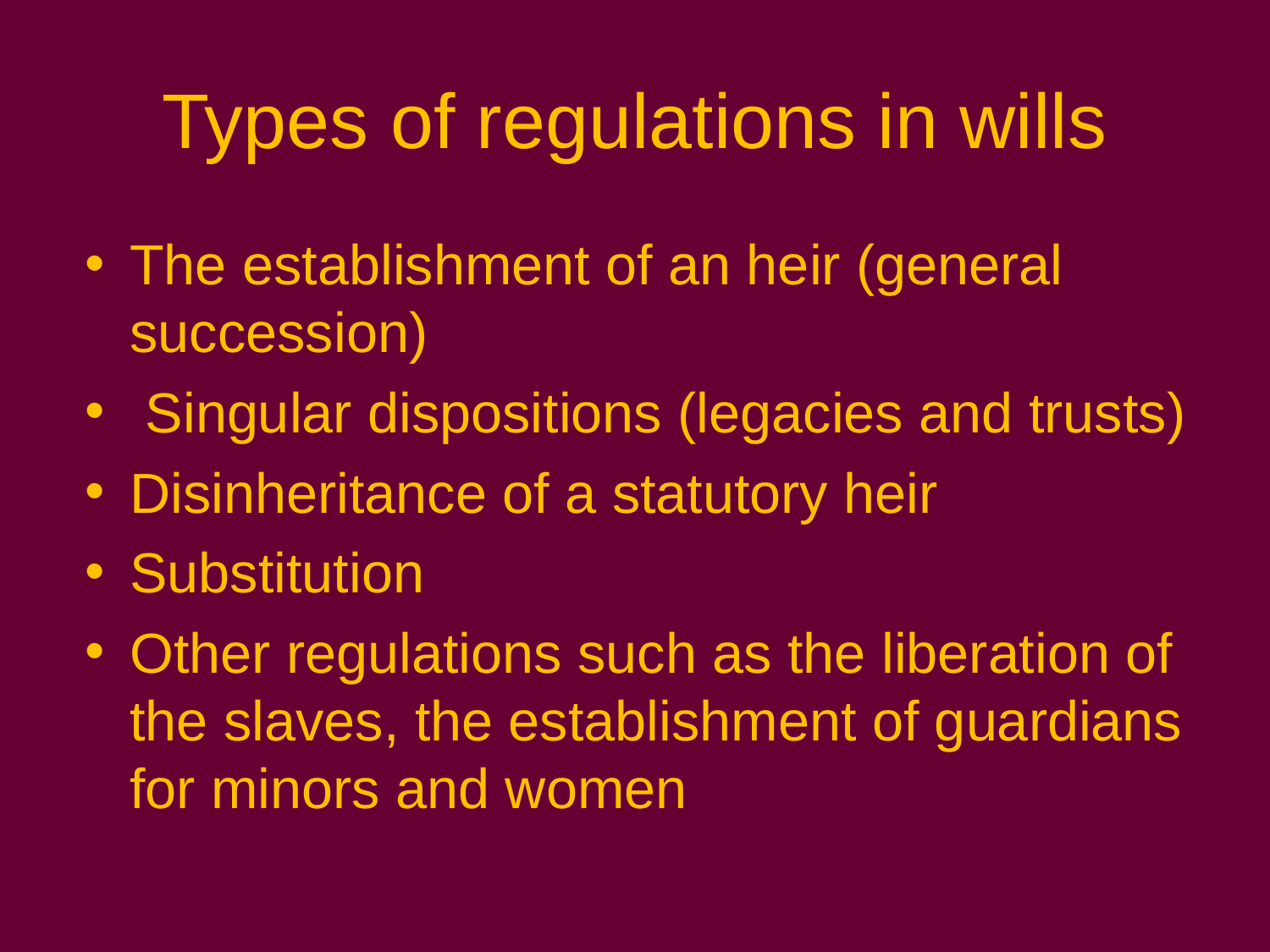

# Types of regulations in wills
The establishment of an heir (general succession)
 Singular dispositions (legacies and trusts)
Disinheritance of a statutory heir
Substitution
Other regulations such as the liberation of the slaves, the establishment of guardians for minors and women